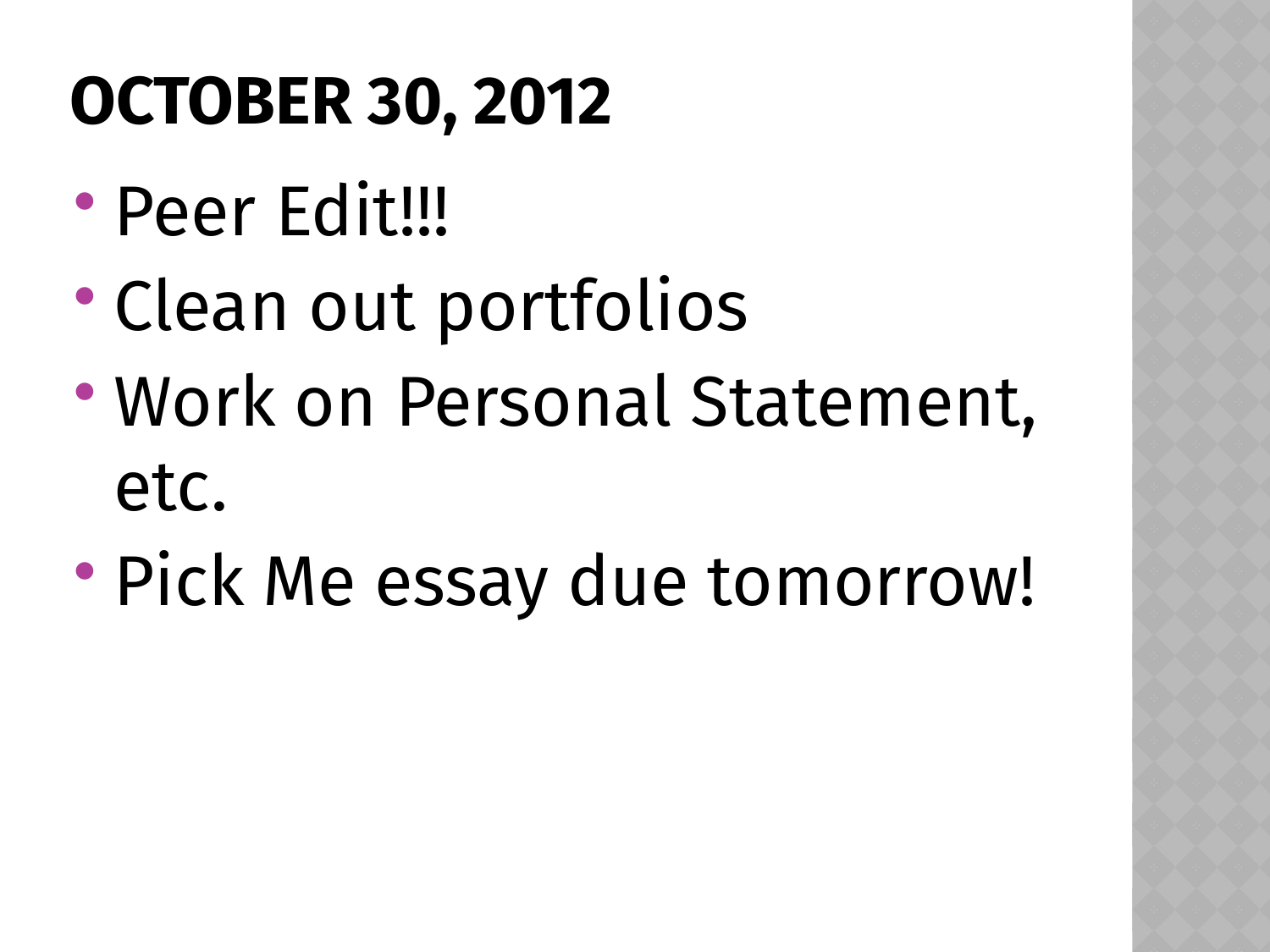

# October 30, 2012
Peer Edit!!!
Clean out portfolios
Work on Personal Statement, etc.
Pick Me essay due tomorrow!